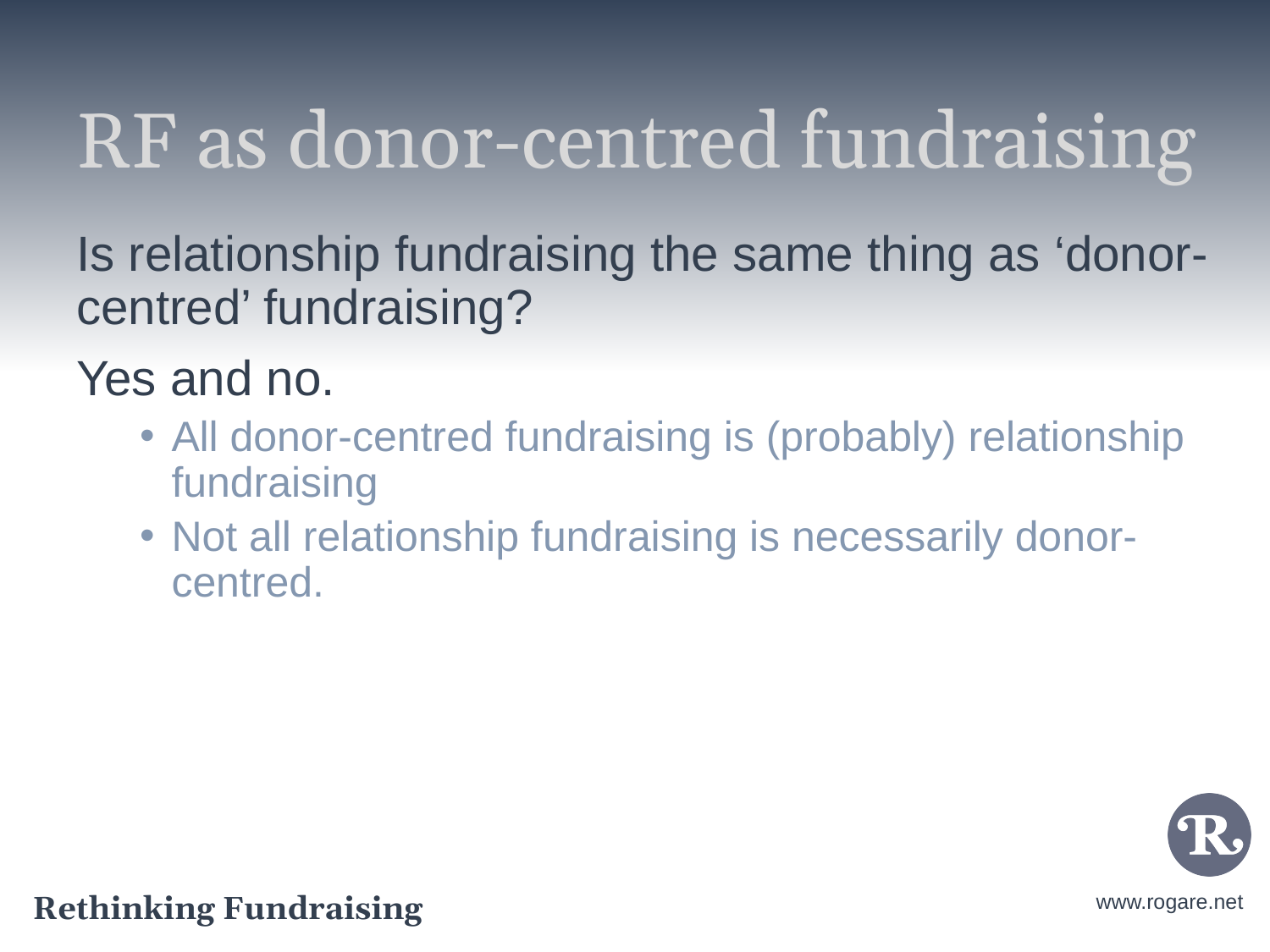

# RF as donor-centred fundraising
Is relationship fundraising the same thing as ‘donor-centred’ fundraising?
Yes and no.
All donor-centred fundraising is (probably) relationship fundraising
Not all relationship fundraising is necessarily donor-centred.